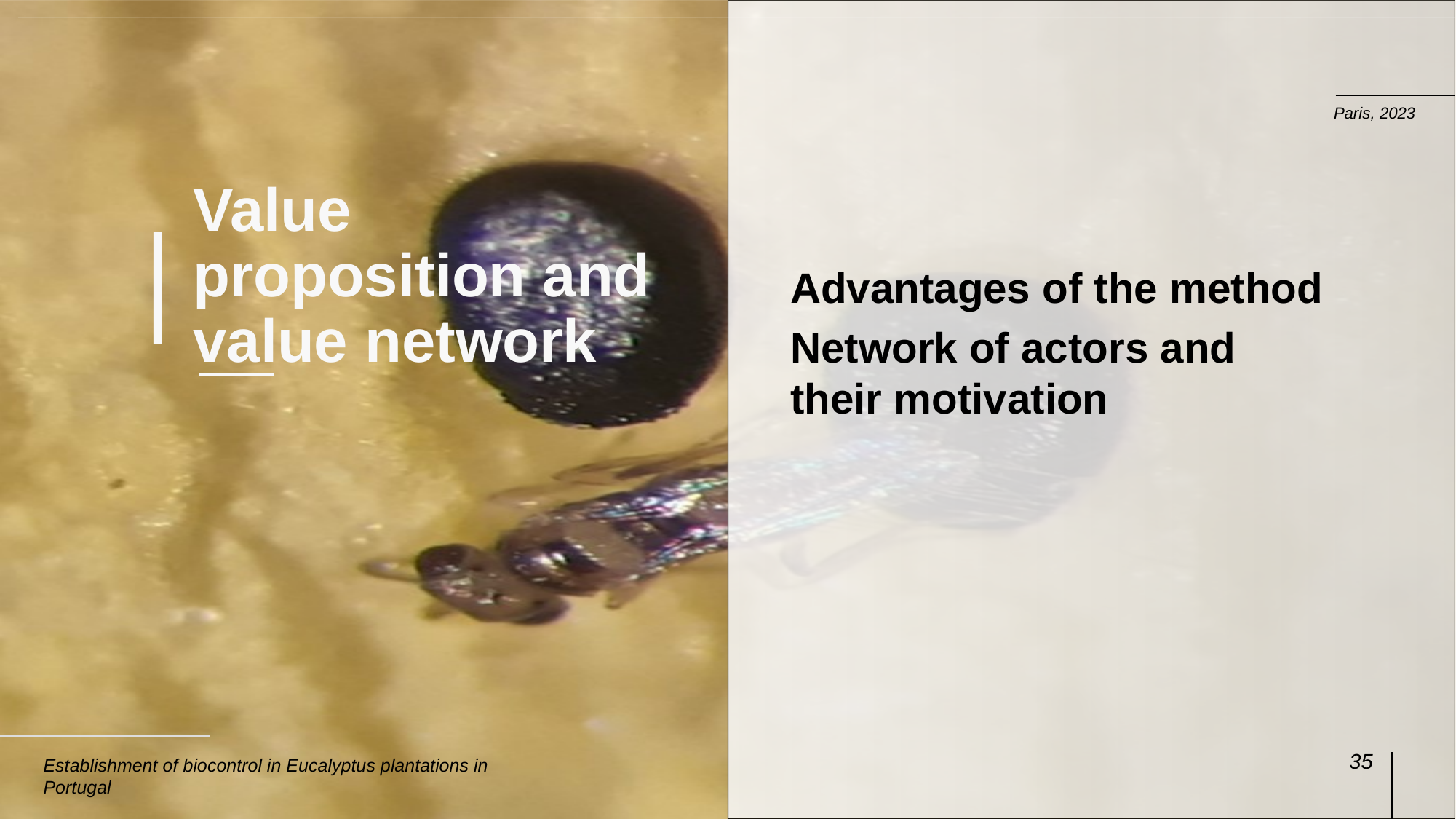

Paris, 2023
# Value proposition and value network
Advantages of the method
Network of actors and their motivation
35
Establishment of biocontrol in Eucalyptus plantations in Portugal